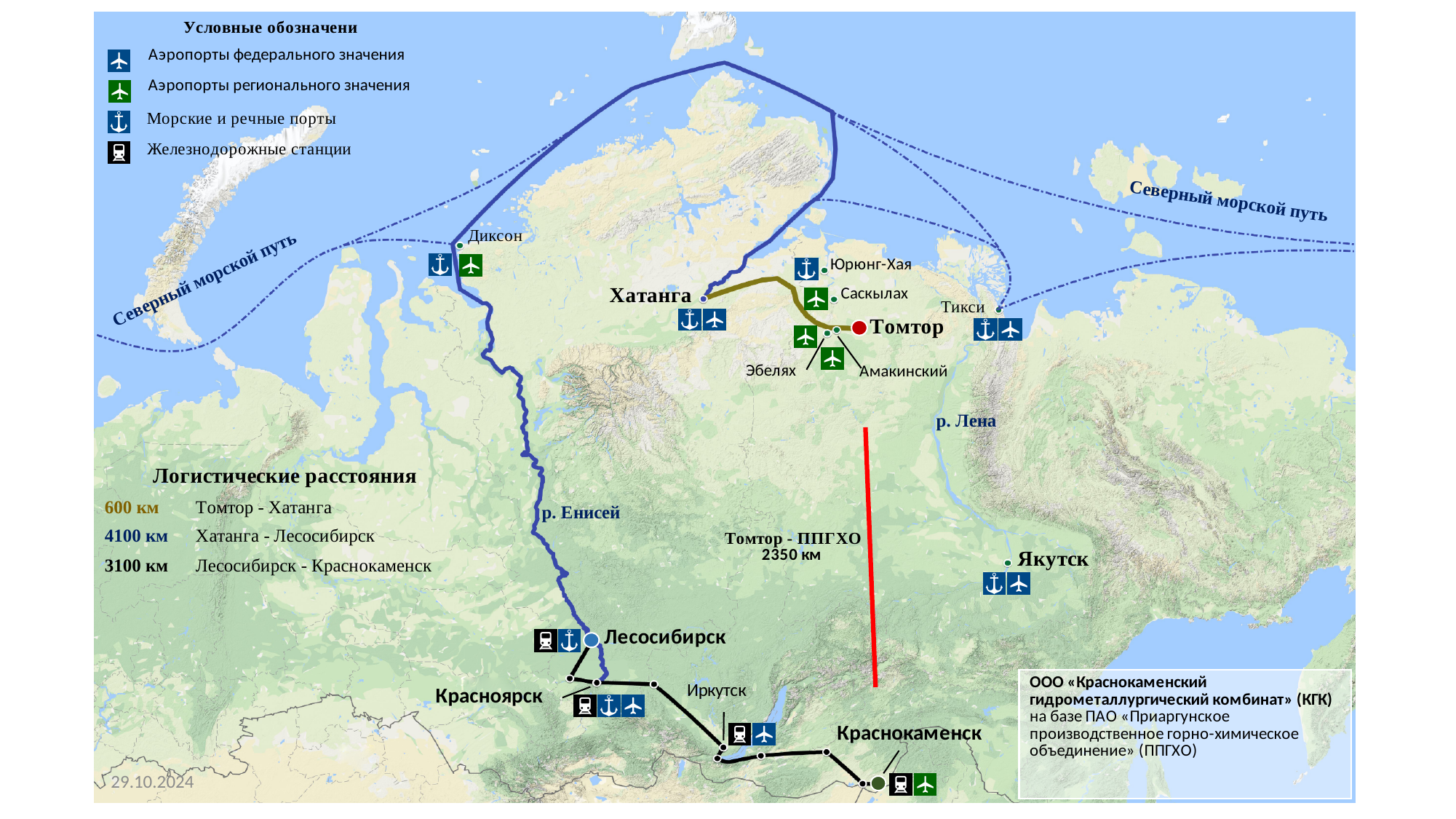

### Chart:

| Category |
|---|
29.10.2024
СПб_ Семинар АГ Аганбегяна
23